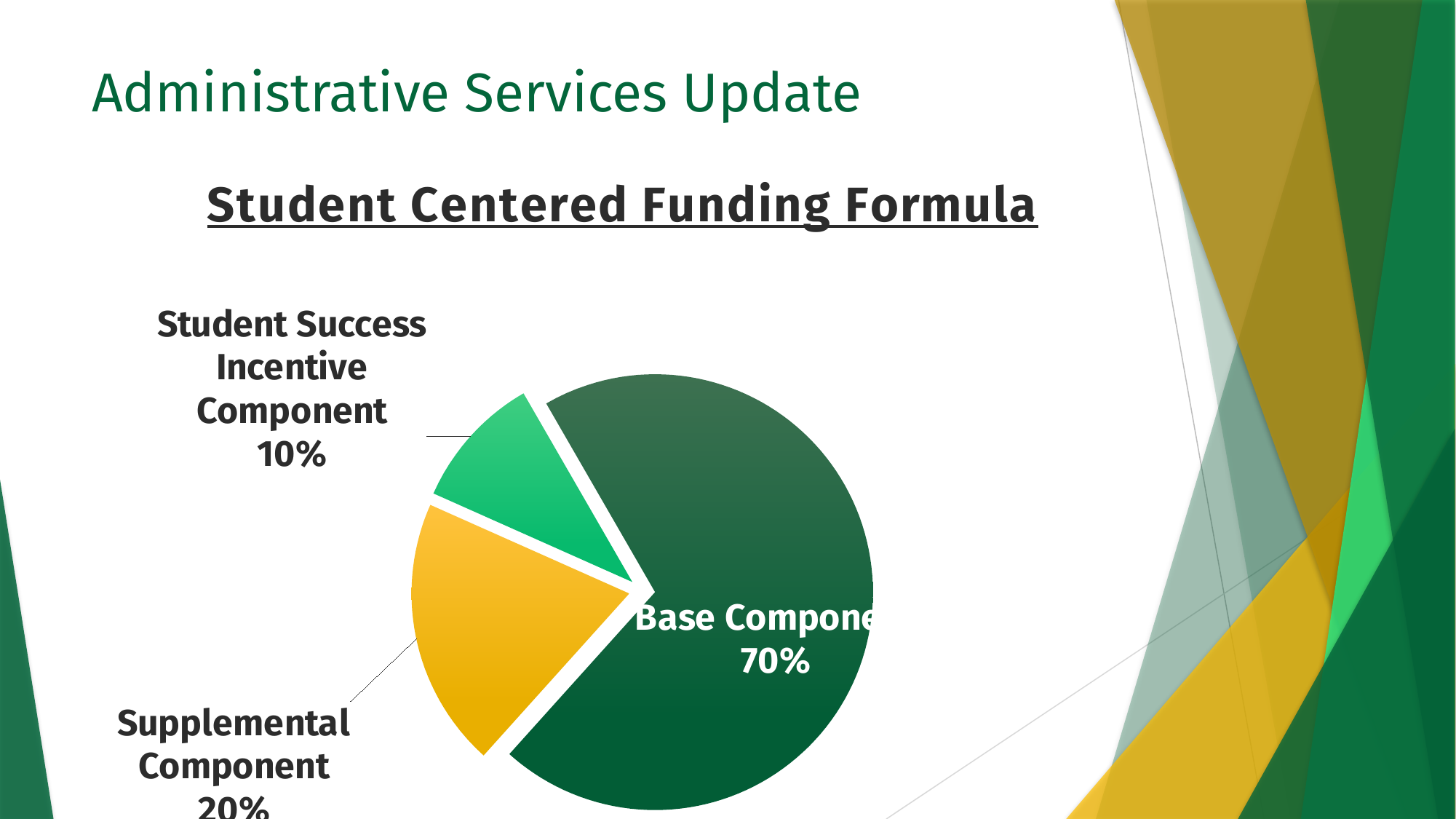

# Administrative Services Update

### Chart: Student Centered Funding Formula

| Category |  |
|---|---|
| Base Component | 0.7 |
| Supplemental Component | 0.2 |
| Student Success Incentive Component | 0.1 |